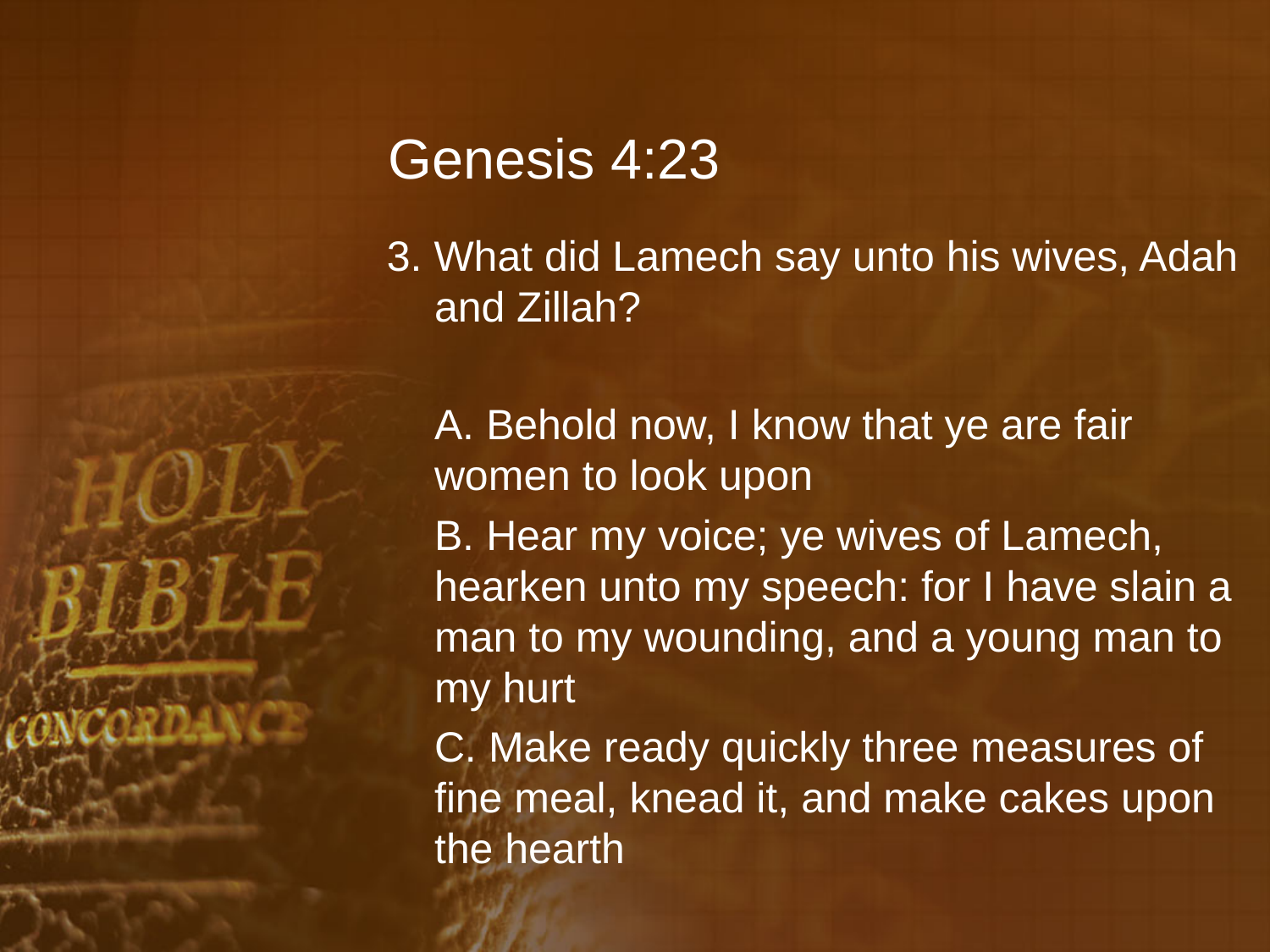

# Genesis 4:23
3. What did Lamech say unto his wives, Adah and Zillah?

	A. Behold now, I know that ye are fair women to look upon
	B. Hear my voice; ye wives of Lamech, hearken unto my speech: for I have slain a man to my wounding, and a young man to my hurt
	C. Make ready quickly three measures of fine meal, knead it, and make cakes upon the hearth